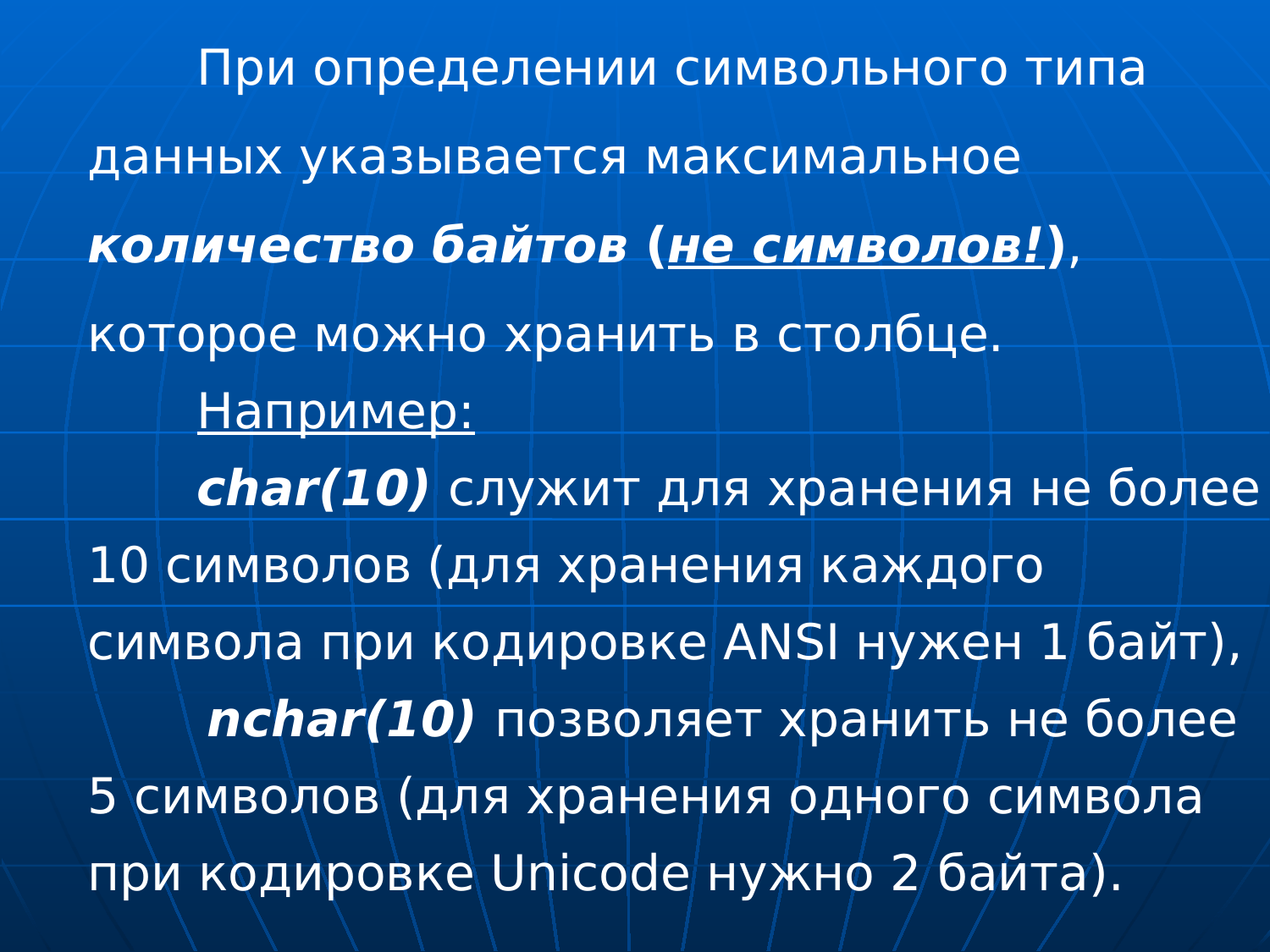

При определении символьного типа данных указывается максимальное количество байтов (не символов!), которое можно хранить в столбце.
       Например:
       char(10) служит для хранения не более 10 символов (для хранения каждого символа при кодировке ANSI нужен 1 байт),
       nchar(10) позволяет хранить не более 5 символов (для хранения одного символа при кодировке Unicode нужно 2 байта).